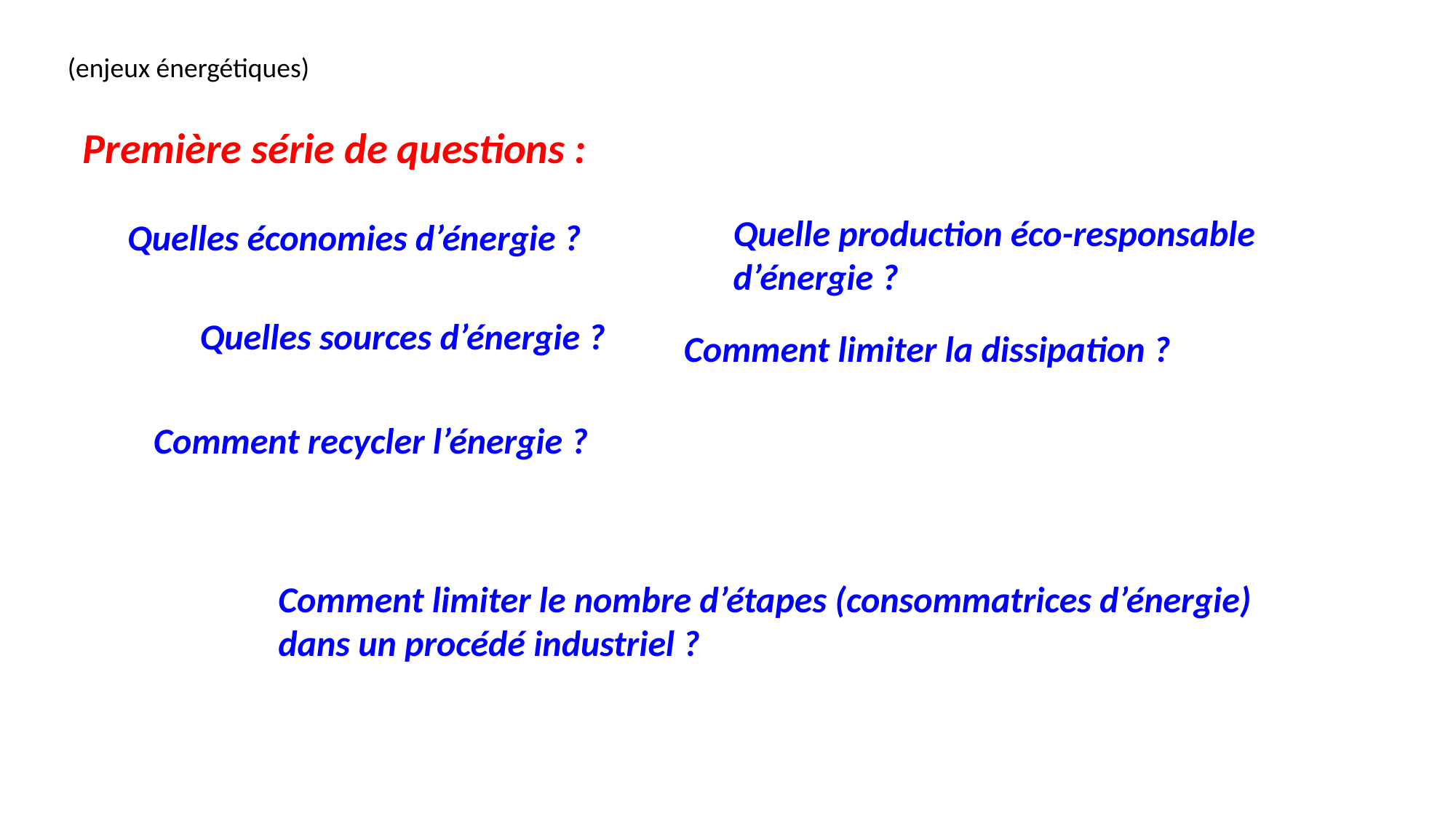

(enjeux énergétiques)
Première série de questions :
Quelle production éco-responsable d’énergie ?

Quelles économies d’énergie ?

Quelles sources d’énergie ?

Comment limiter la dissipation ?

Comment recycler l’énergie ?

Comment limiter le nombre d’étapes (consommatrices d’énergie) dans un procédé industriel ?